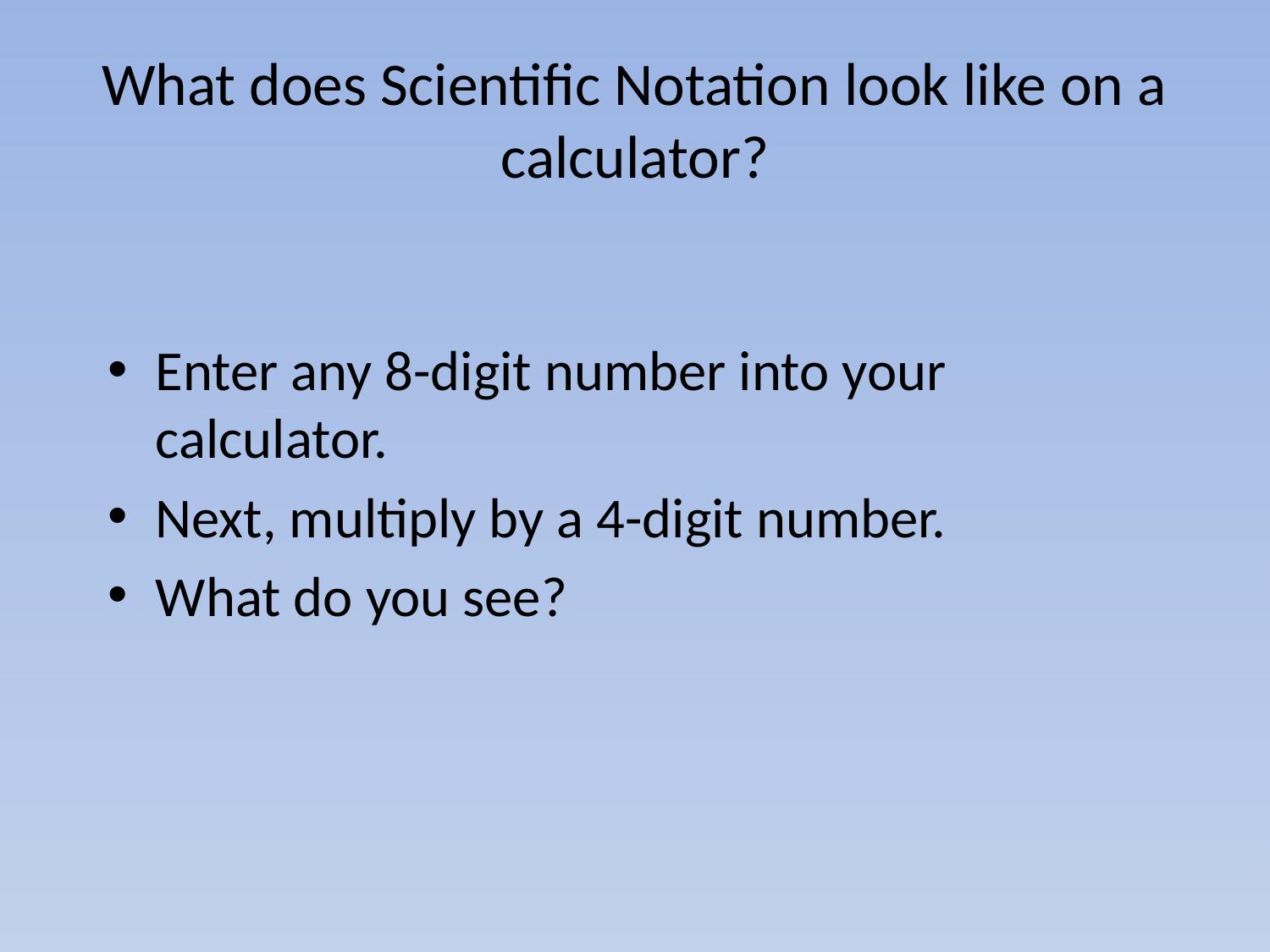

# What does Scientific Notation look like on a calculator?
Enter any 8-digit number into your calculator.
Next, multiply by a 4-digit number.
What do you see?